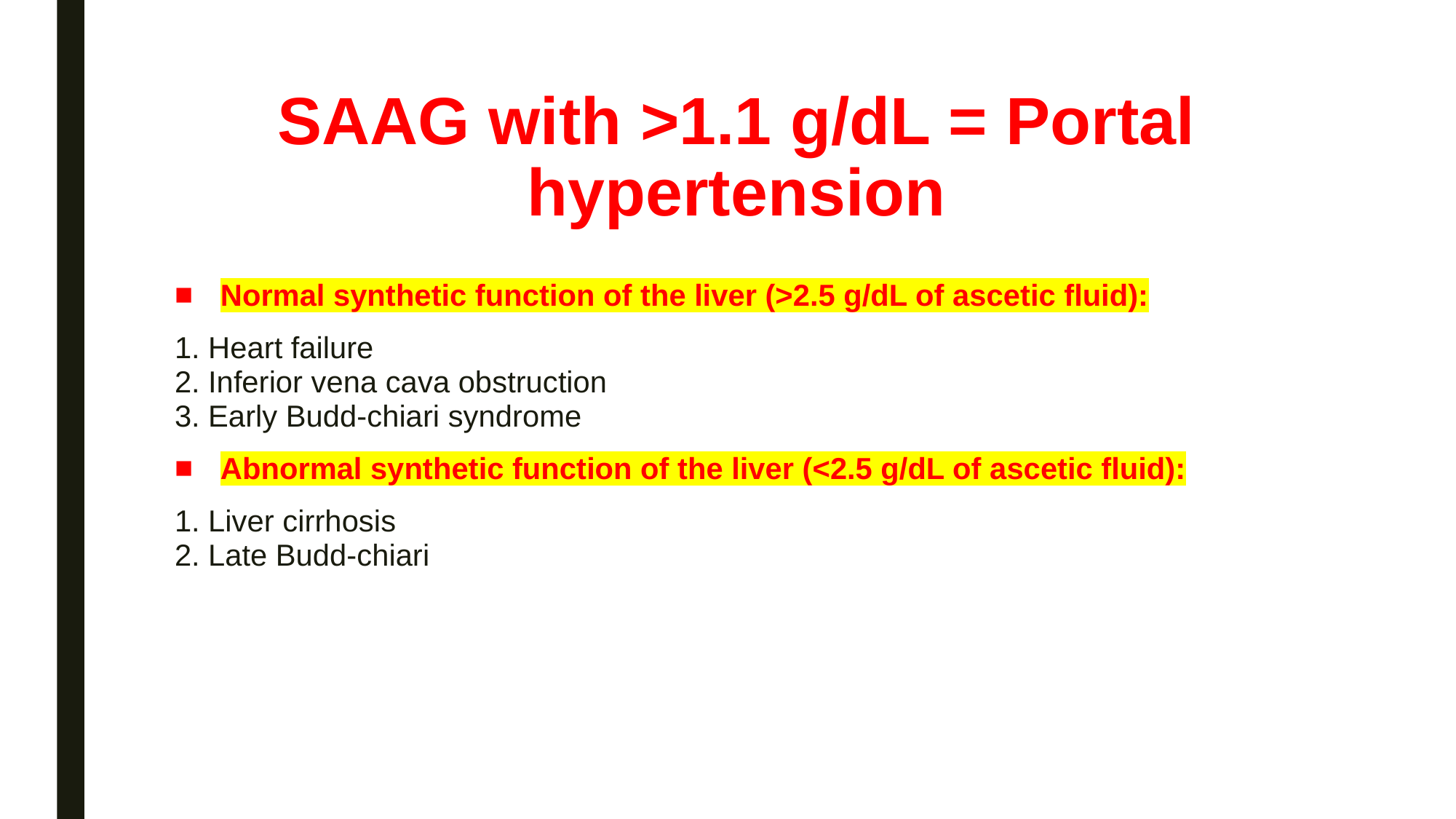

# SAAG with >1.1 g/dL = Portal hypertension
Normal synthetic function of the liver (>2.5 g/dL of ascetic fluid):
1. Heart failure
2. Inferior vena cava obstruction
3. Early Budd-chiari syndrome
Abnormal synthetic function of the liver (<2.5 g/dL of ascetic fluid):
1. Liver cirrhosis
2. Late Budd-chiari